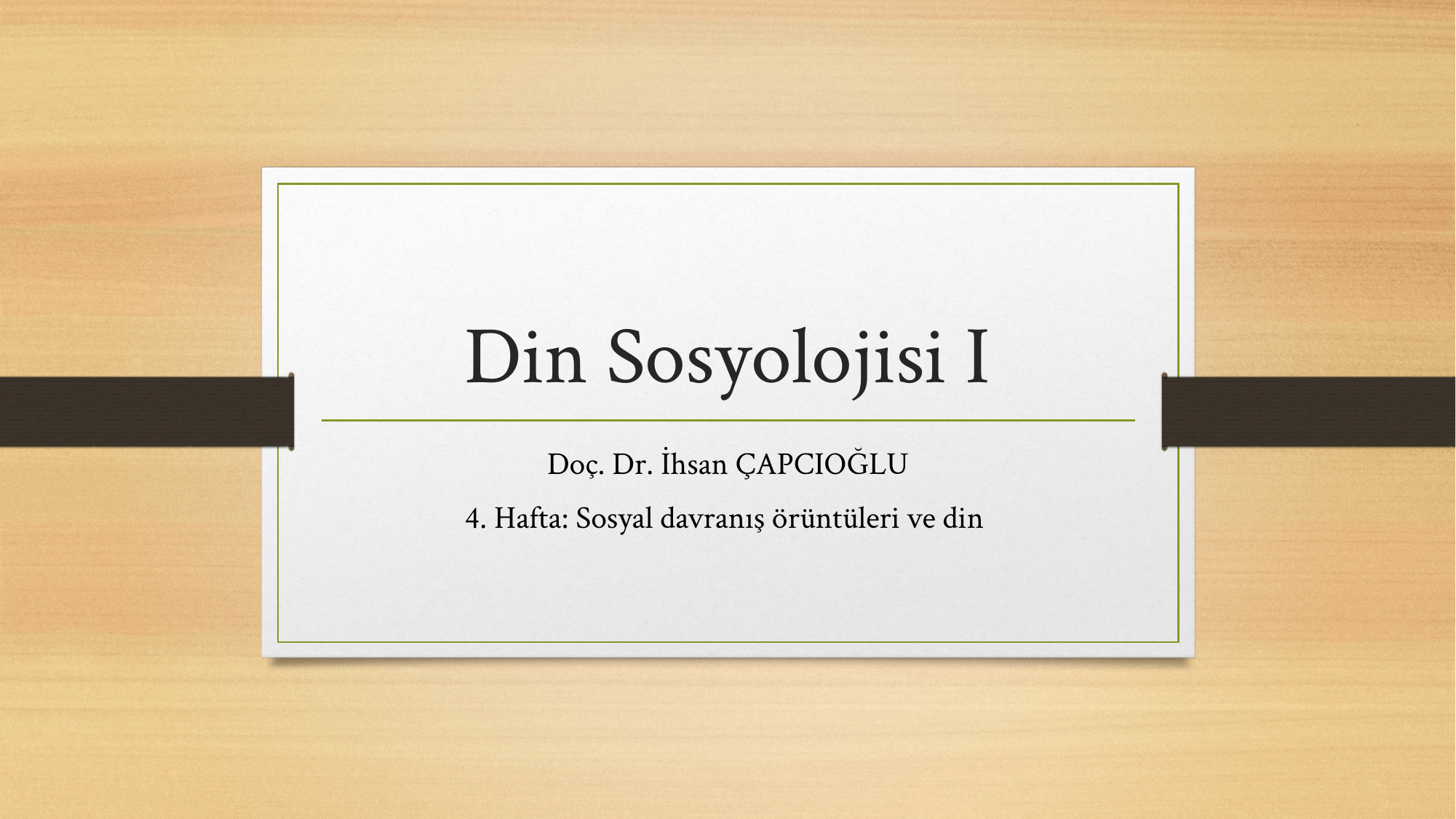

# Din Sosyolojisi I
Doç. Dr. İhsan ÇAPCIOĞLU
4. Hafta: Sosyal davranış örüntüleri ve din